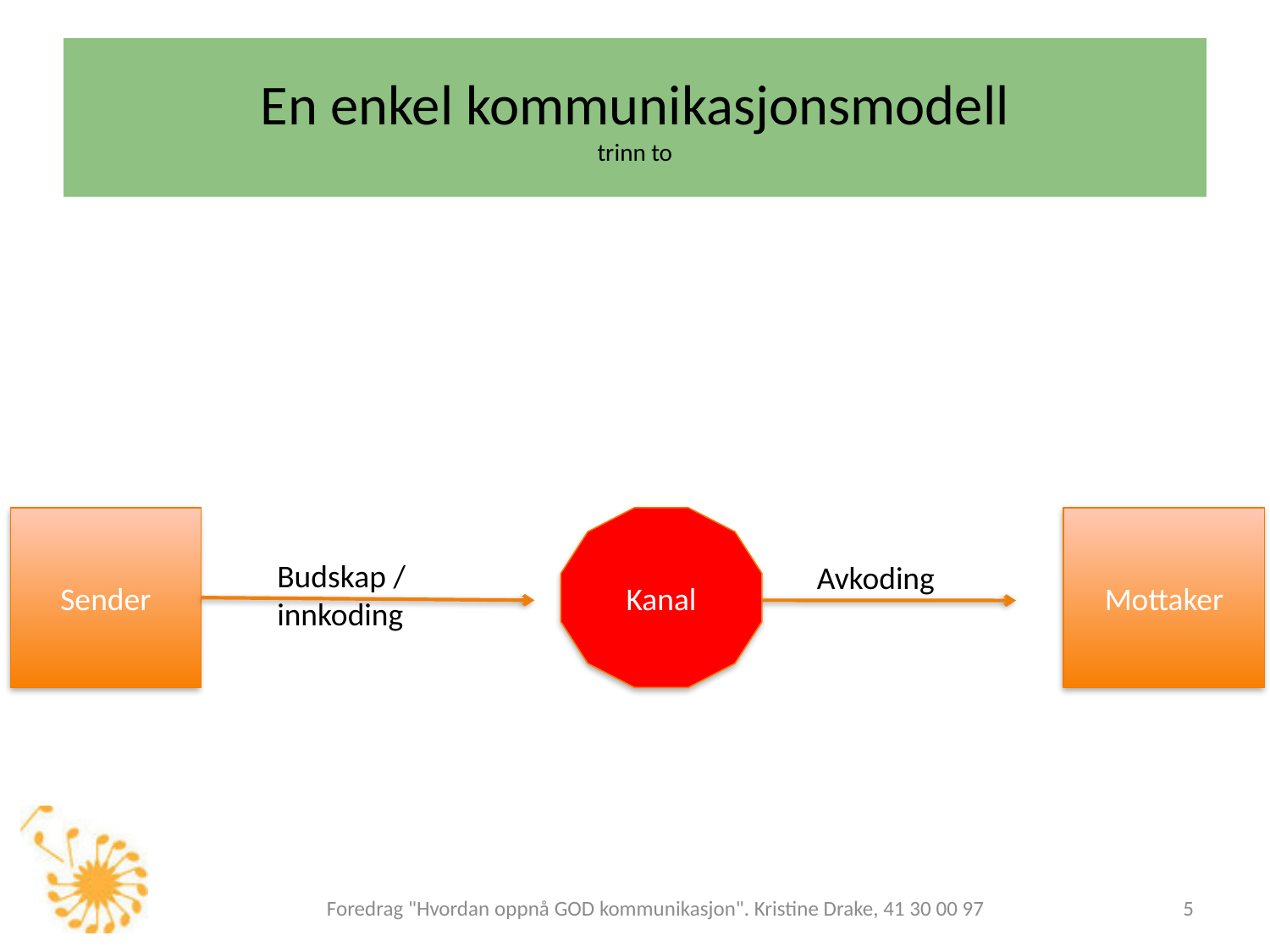

# En enkel kommunikasjonsmodell trinn to
Sender
Kanal
Mottaker
Budskap / innkoding
Avkoding
Foredrag "Hvordan oppnå GOD kommunikasjon". Kristine Drake, 41 30 00 97
5